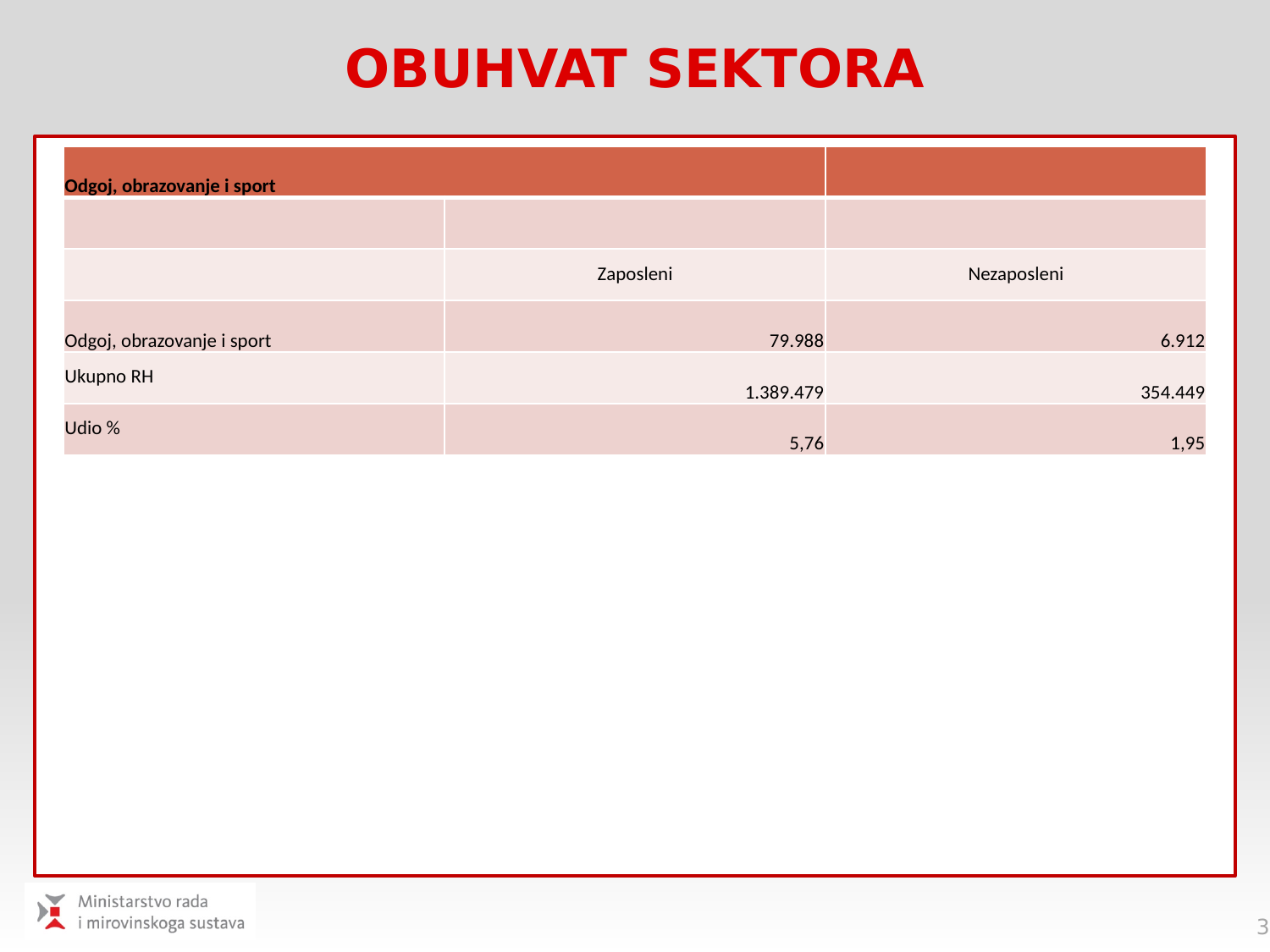

# Obuhvat sektora
| Odgoj, obrazovanje i sport |  |  |
| --- | --- | --- |
|  |  |  |
|  | Zaposleni | Nezaposleni |
| Odgoj, obrazovanje i sport | 79.988 | 6.912 |
| Ukupno RH | 1.389.479 | 354.449 |
| Udio % | 5,76 | 1,95 |
3